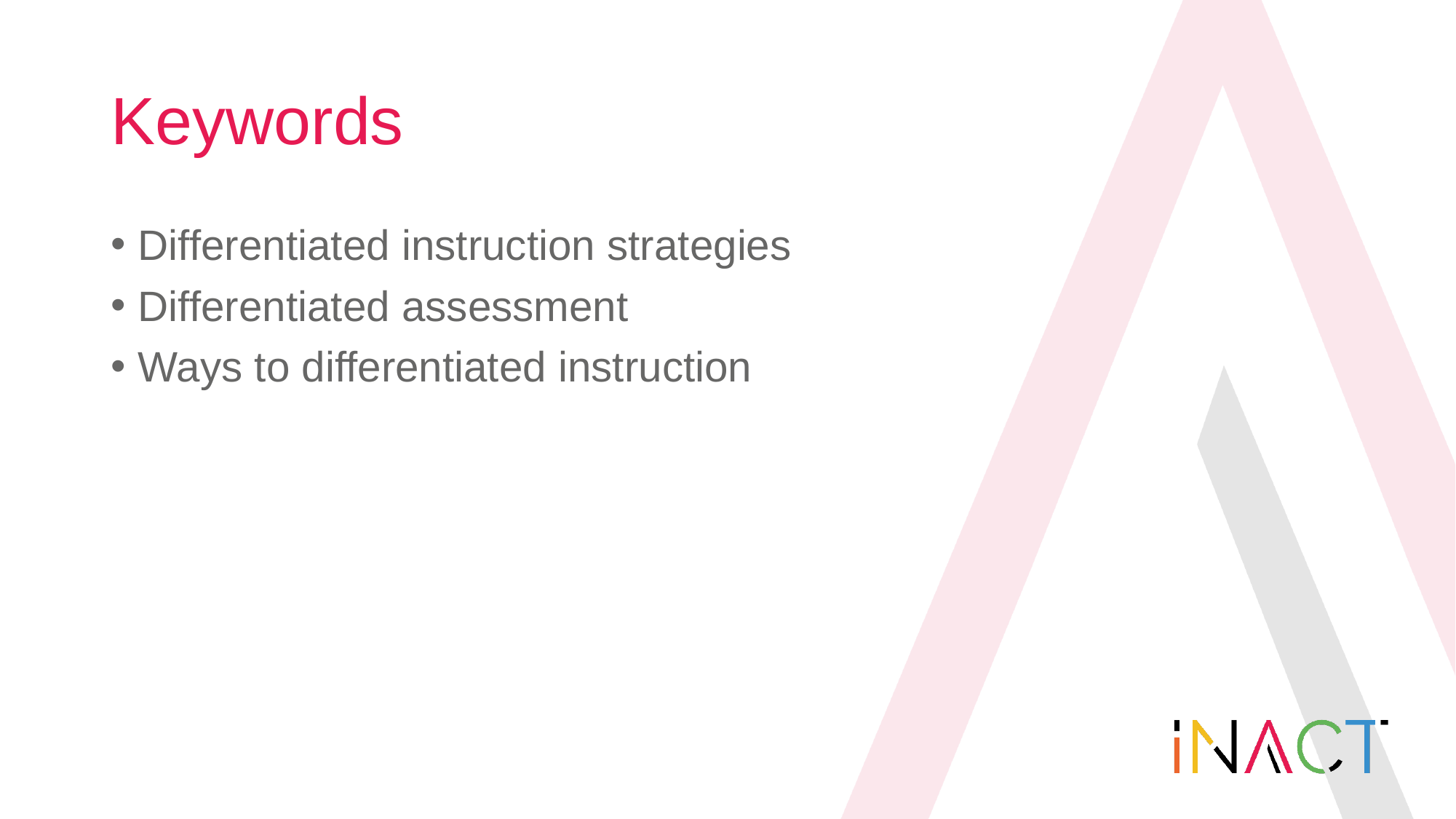

# Keywords
Differentiated instruction strategies
Differentiated assessment
Ways to differentiated instruction